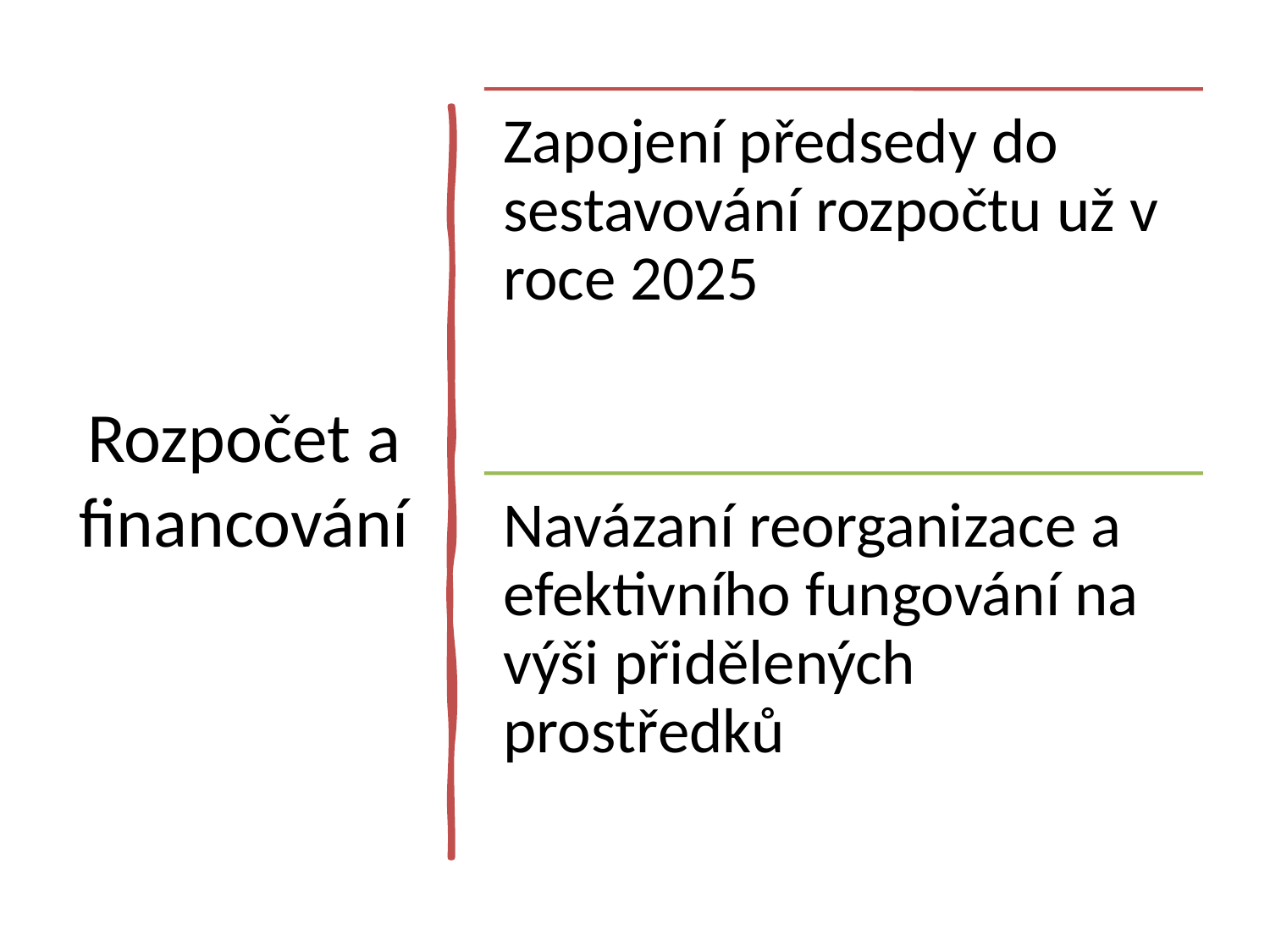

Zapojení předsedy do sestavování rozpočtu už v roce 2025
Navázaní reorganizace a efektivního fungování na výši přidělených prostředků
# Rozpočet a financování